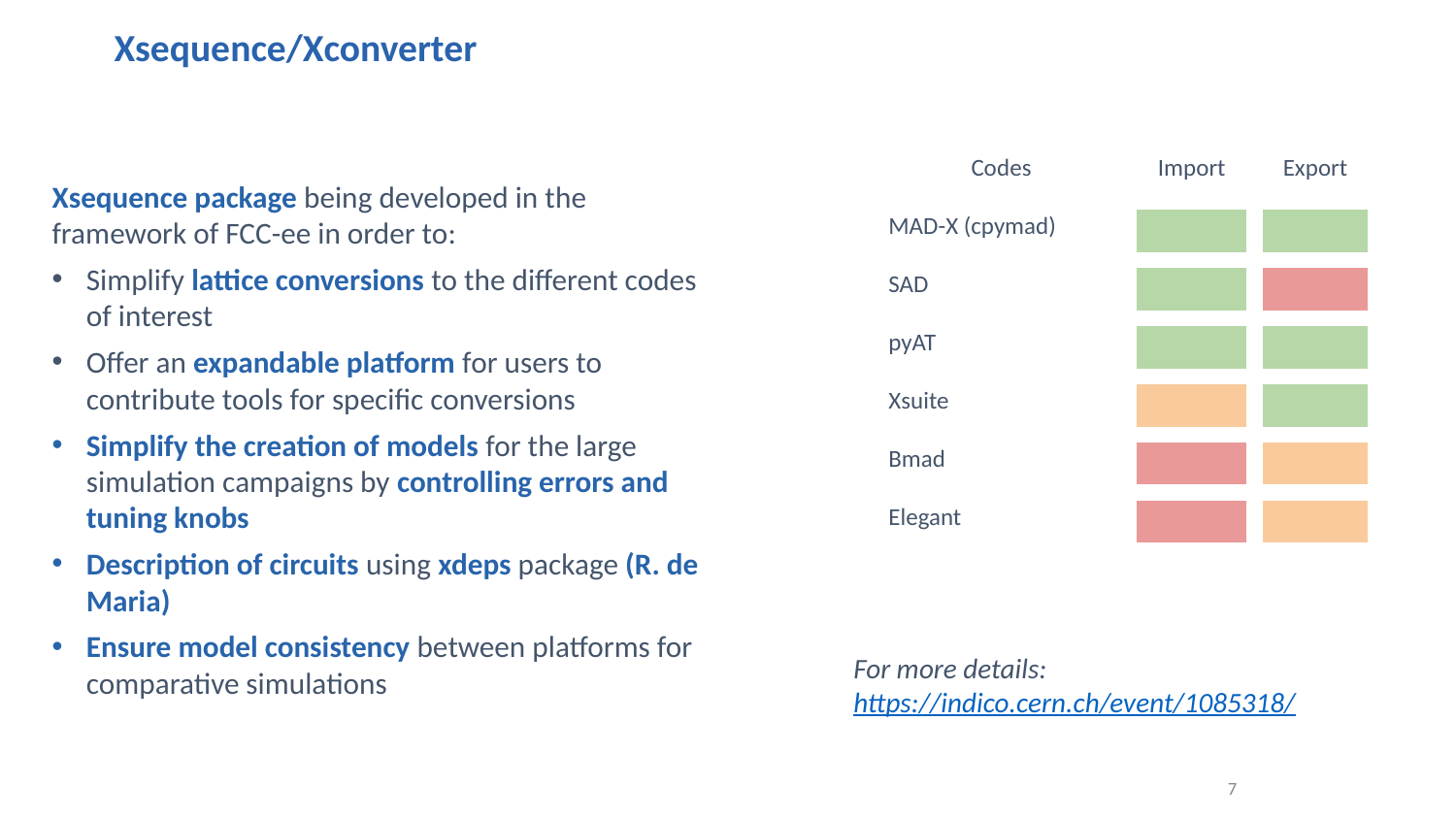

Xsequence/Xconverter
| Codes | Import | Export |
| --- | --- | --- |
| MAD-X (cpymad) |  |  |
| SAD |  |  |
| pyAT |  |  |
| Xsuite |  |  |
| Bmad |  |  |
| Elegant |  |  |
Xsequence package being developed in the framework of FCC-ee in order to:
Simplify lattice conversions to the different codes of interest
Offer an expandable platform for users to contribute tools for specific conversions
Simplify the creation of models for the large simulation campaigns by controlling errors and tuning knobs
Description of circuits using xdeps package (R. de Maria)
Ensure model consistency between platforms for comparative simulations

For more details:
https://indico.cern.ch/event/1085318/
7